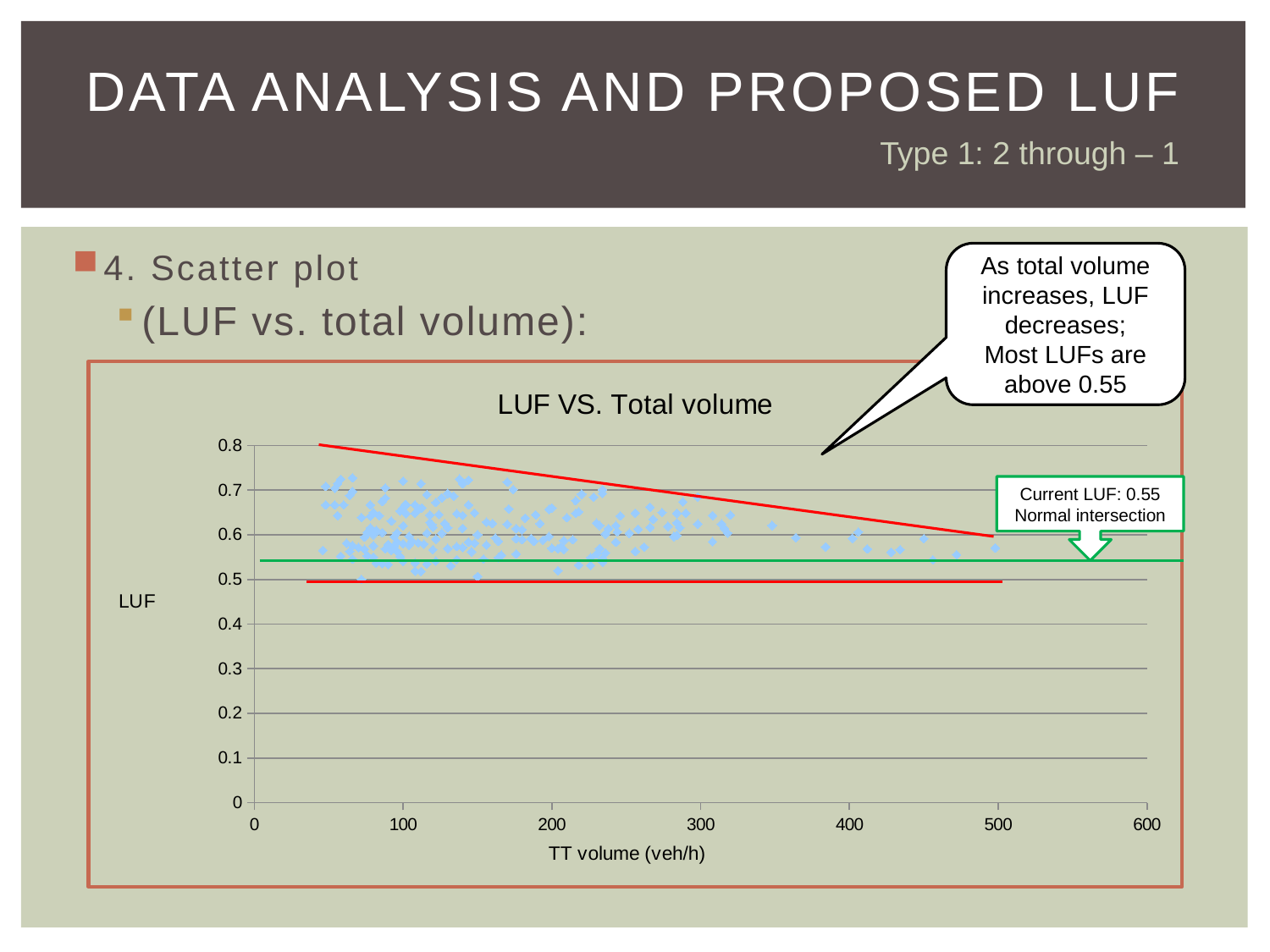

# Data analysis and proposed LUF
Type 1: 2 through – 1
4. Scatter plot
(LUF vs. total volume):

As total volume increases, LUF decreases;
Most LUFs are above 0.55

### Chart

| Category |  |
|---|---|
Current LUF: 0.55
Normal intersection